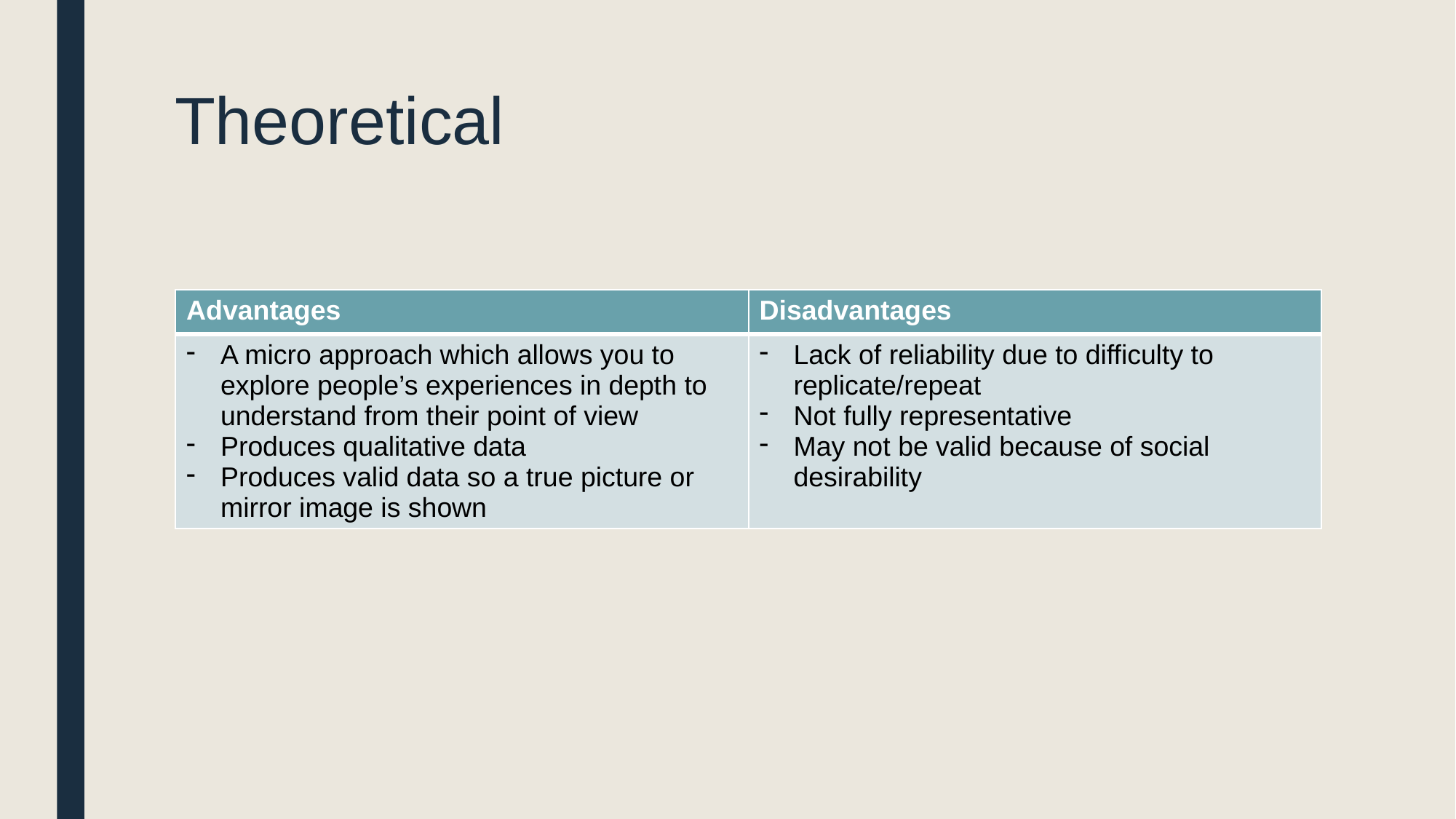

# Theoretical
| Advantages | Disadvantages |
| --- | --- |
| A micro approach which allows you to explore people’s experiences in depth to understand from their point of view Produces qualitative data Produces valid data so a true picture or mirror image is shown | Lack of reliability due to difficulty to replicate/repeat Not fully representative May not be valid because of social desirability |